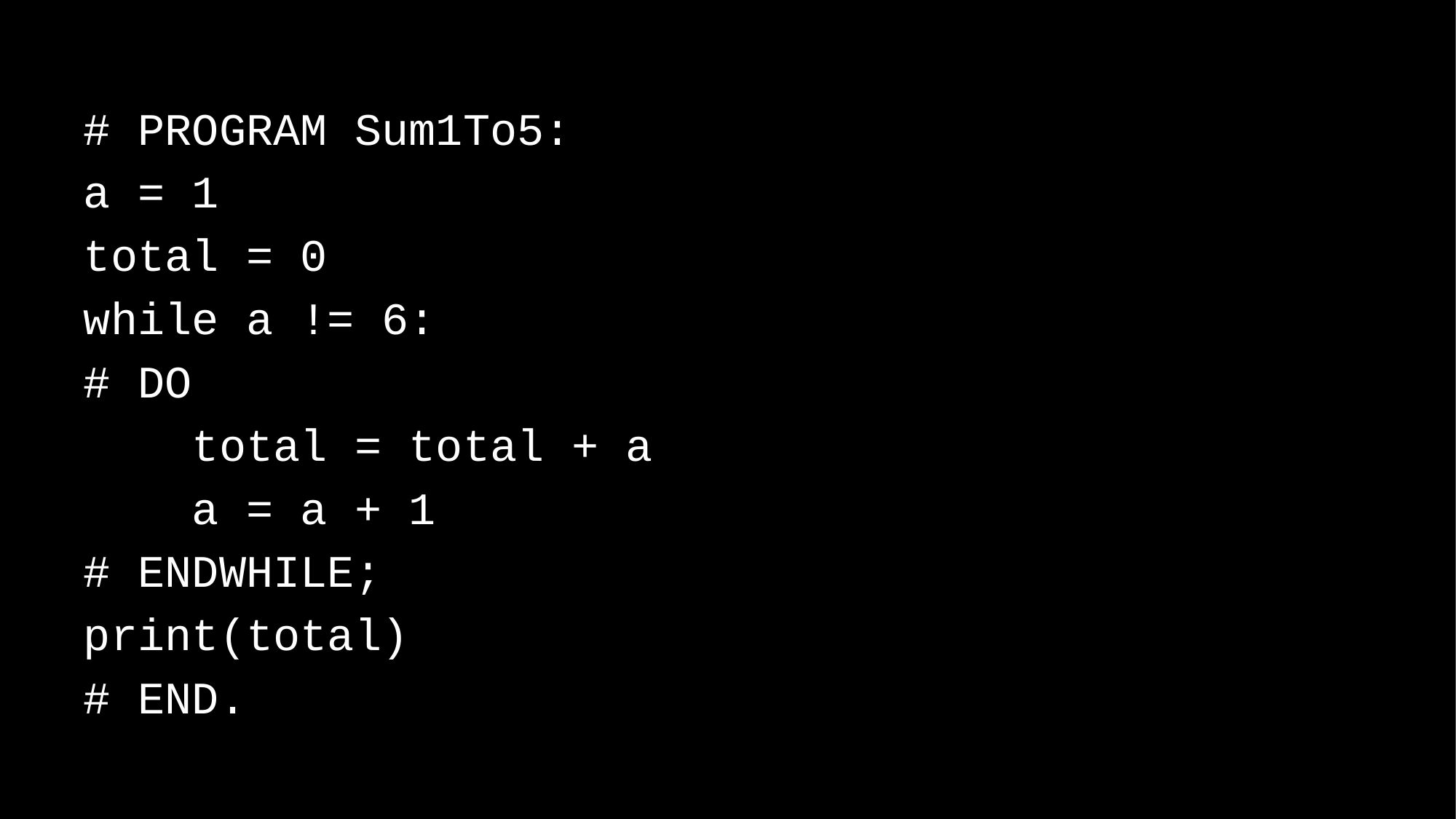

# PROGRAM Sum1To5:
a = 1
total = 0
while a != 6:
# DO
    total = total + a
    a = a + 1
# ENDWHILE;
print(total)
# END.